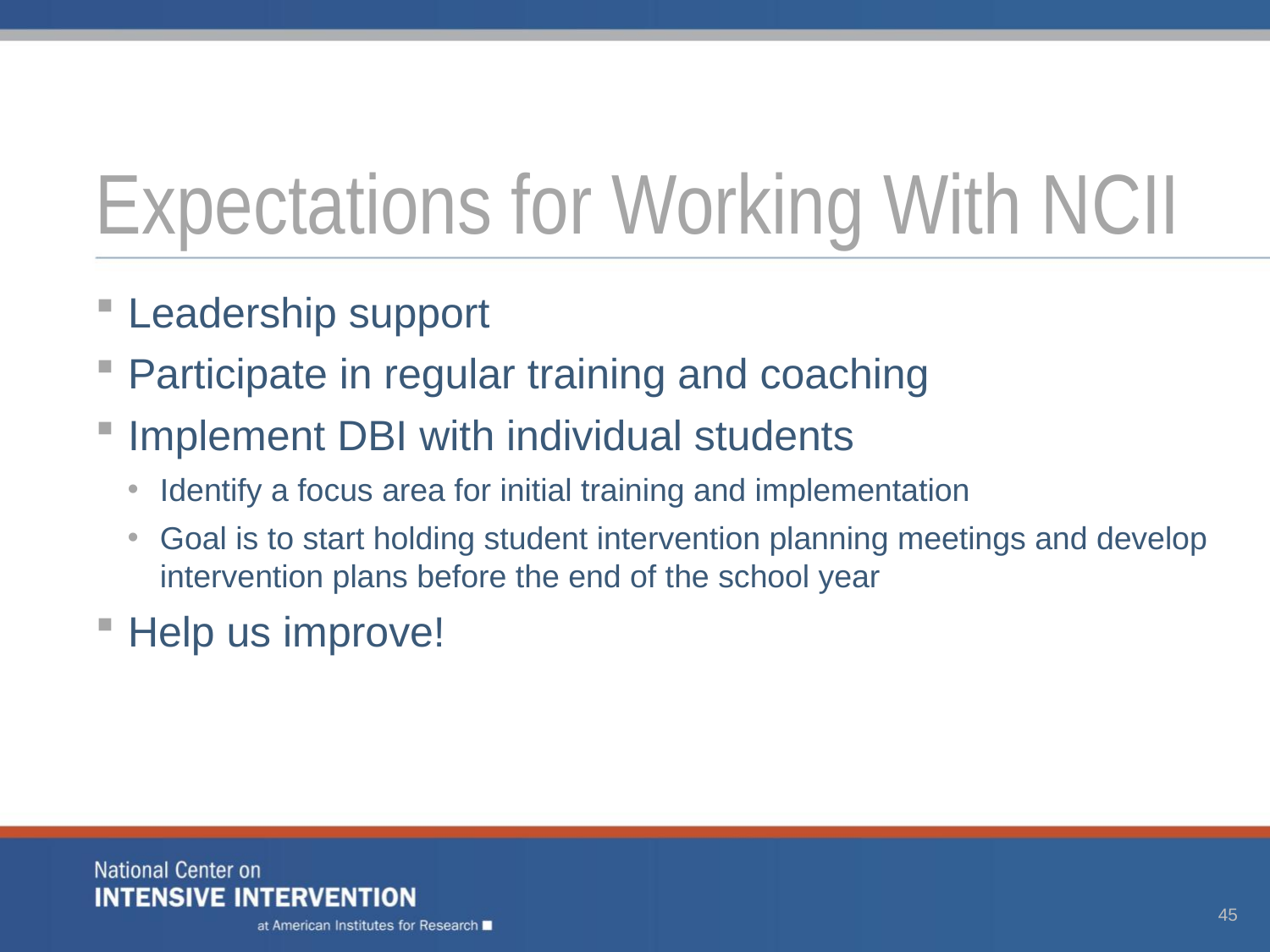

# Expectations for Working With NCII
Leadership support
Participate in regular training and coaching
Implement DBI with individual students
Identify a focus area for initial training and implementation
Goal is to start holding student intervention planning meetings and develop intervention plans before the end of the school year
Help us improve!
45